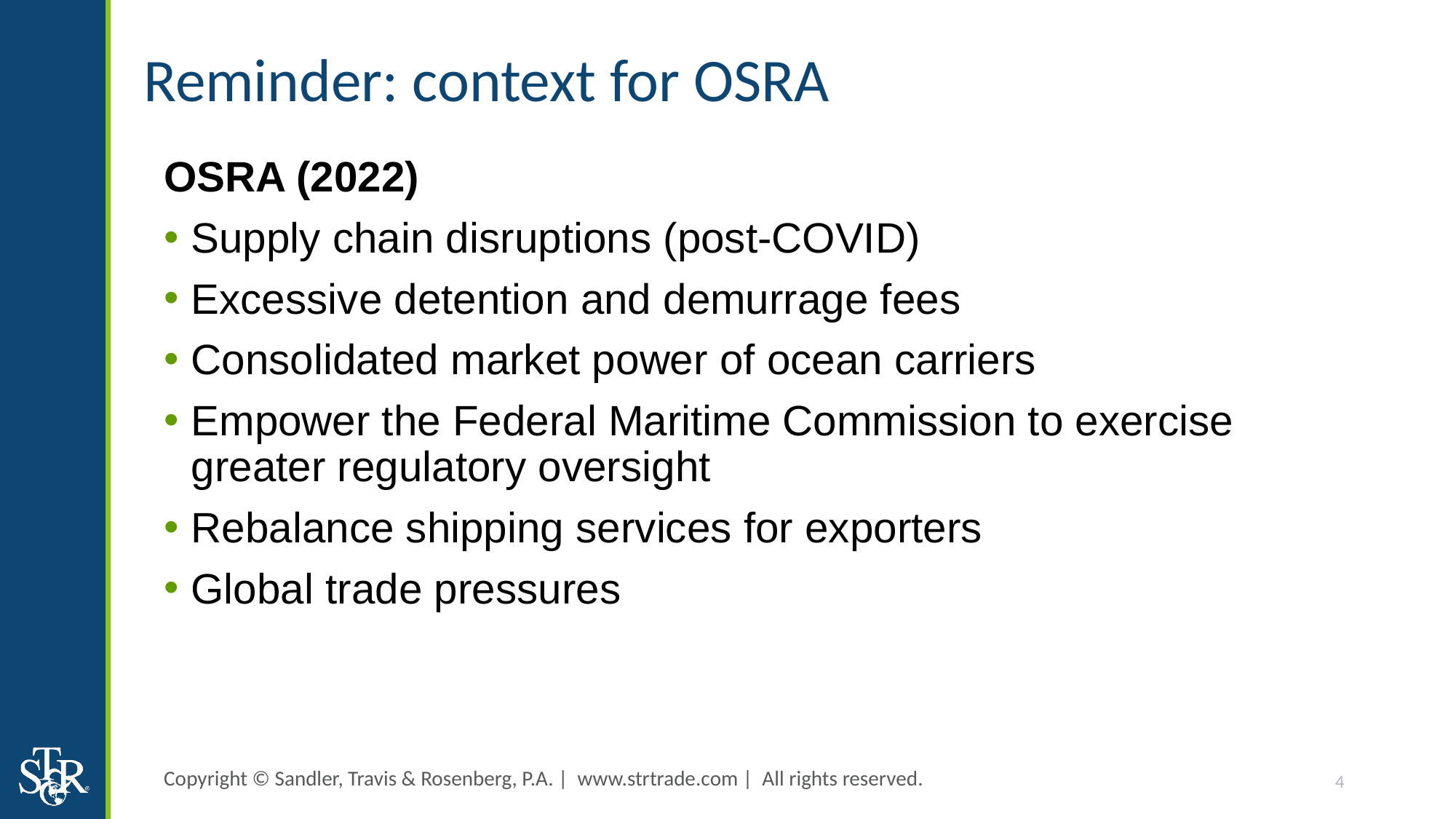

# Reminder: context for OSRA
OSRA (2022)
Supply chain disruptions (post-COVID)
Excessive detention and demurrage fees
Consolidated market power of ocean carriers
Empower the Federal Maritime Commission to exercise greater regulatory oversight
Rebalance shipping services for exporters
Global trade pressures

Copyright © Sandler, Travis & Rosenberg, P.A. |  www.strtrade.com |  All rights reserved.
4